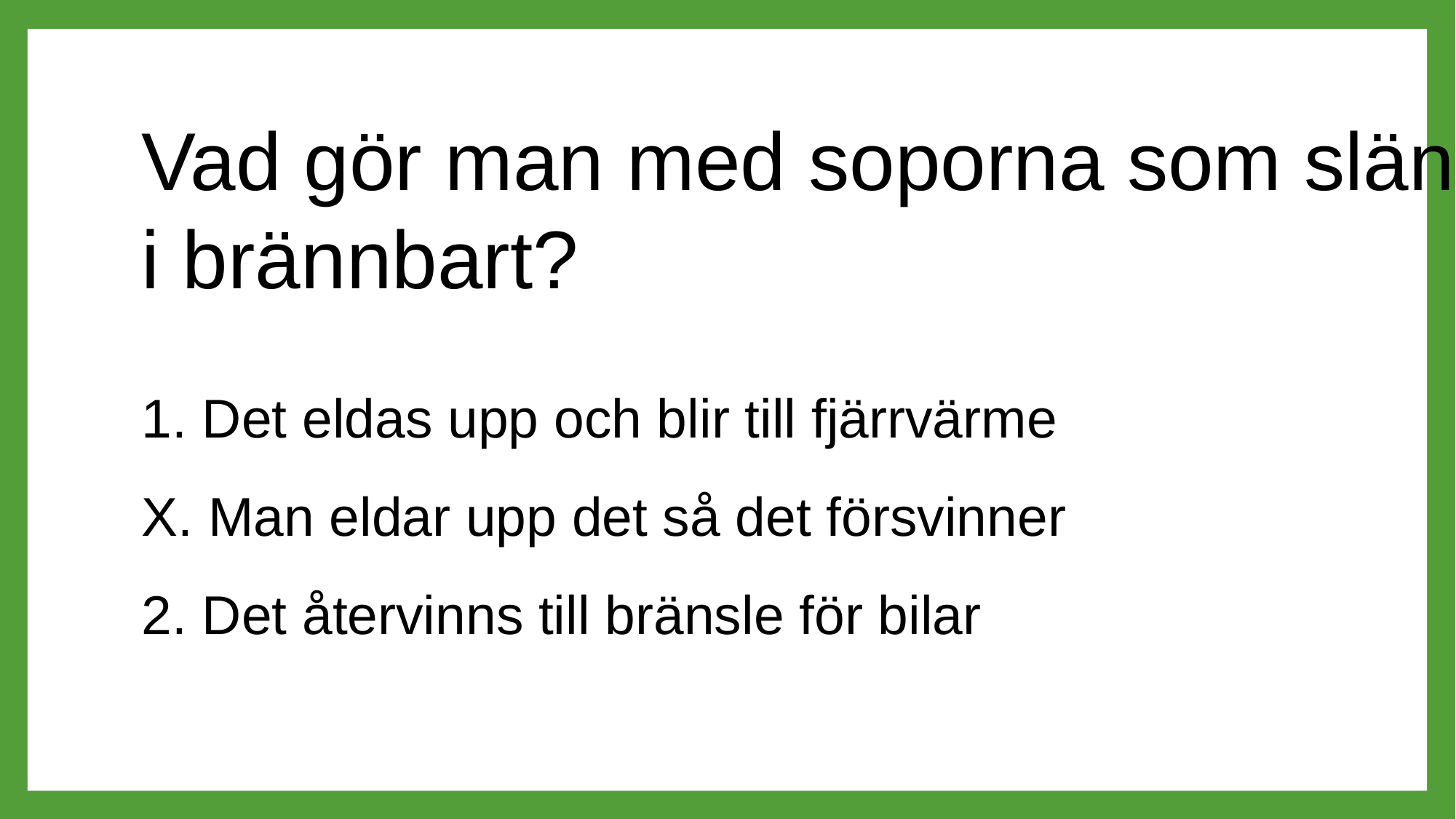

Vad gör man med soporna som slängs
i brännbart?
1. Det eldas upp och blir till fjärrvärme
X. Man eldar upp det så det försvinner
2. Det återvinns till bränsle för bilar